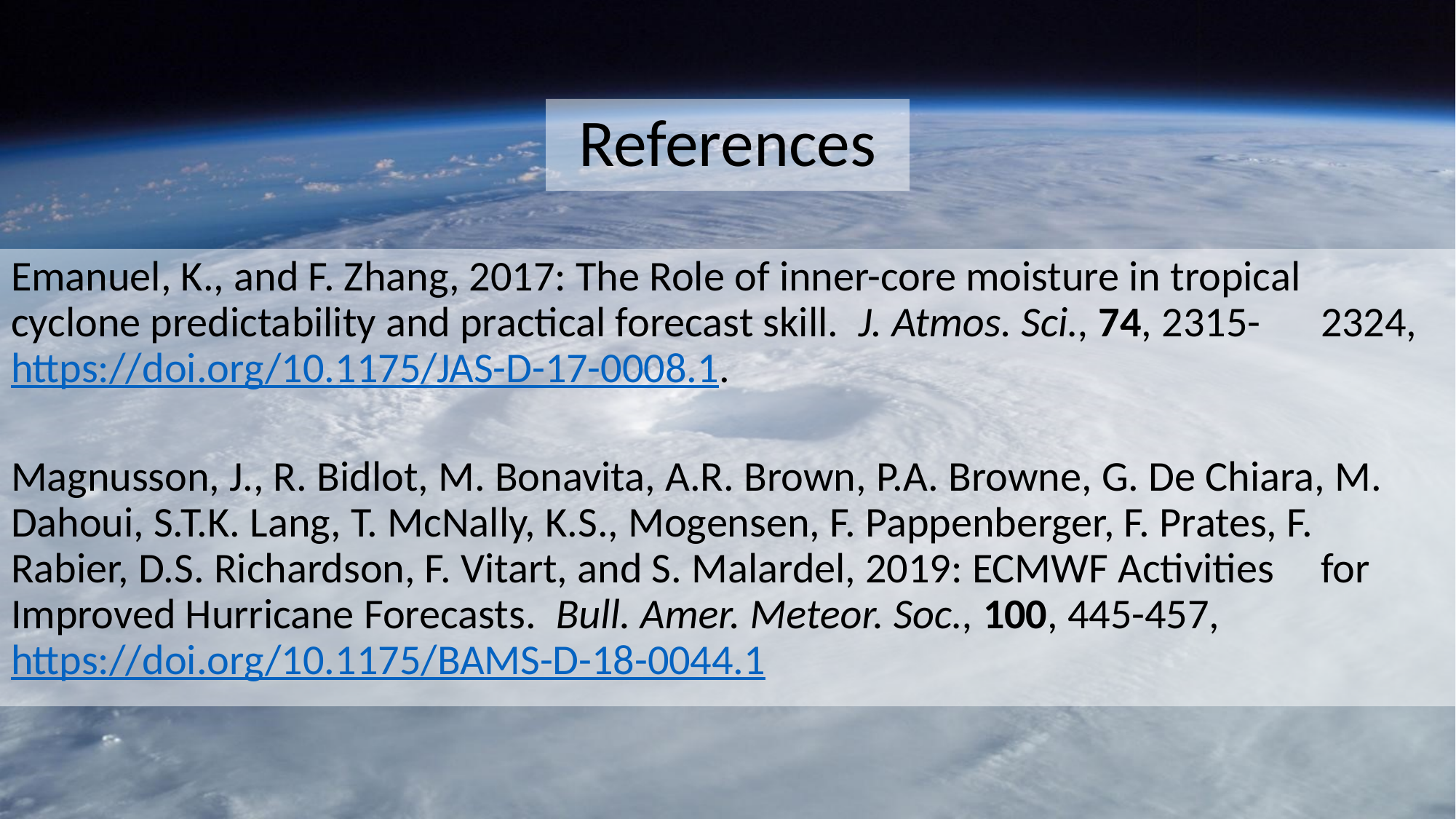

# References
Emanuel, K., and F. Zhang, 2017: The Role of inner-core moisture in tropical     	cyclone predictability and practical forecast skill.  J. Atmos. Sci., 74, 2315-	2324, https://doi.org/10.1175/JAS-D-17-0008.1.

Magnusson, J., R. Bidlot, M. Bonavita, A.R. Brown, P.A. Browne, G. De Chiara, M. 	Dahoui, S.T.K. Lang, T. McNally, K.S., Mogensen, F. Pappenberger, F. Prates, F. 	Rabier, D.S. Richardson, F. Vitart, and S. Malardel, 2019: ECMWF Activities 	for Improved Hurricane Forecasts.  Bull. Amer. Meteor. Soc., 100, 445-457, 	https://doi.org/10.1175/BAMS-D-18-0044.1